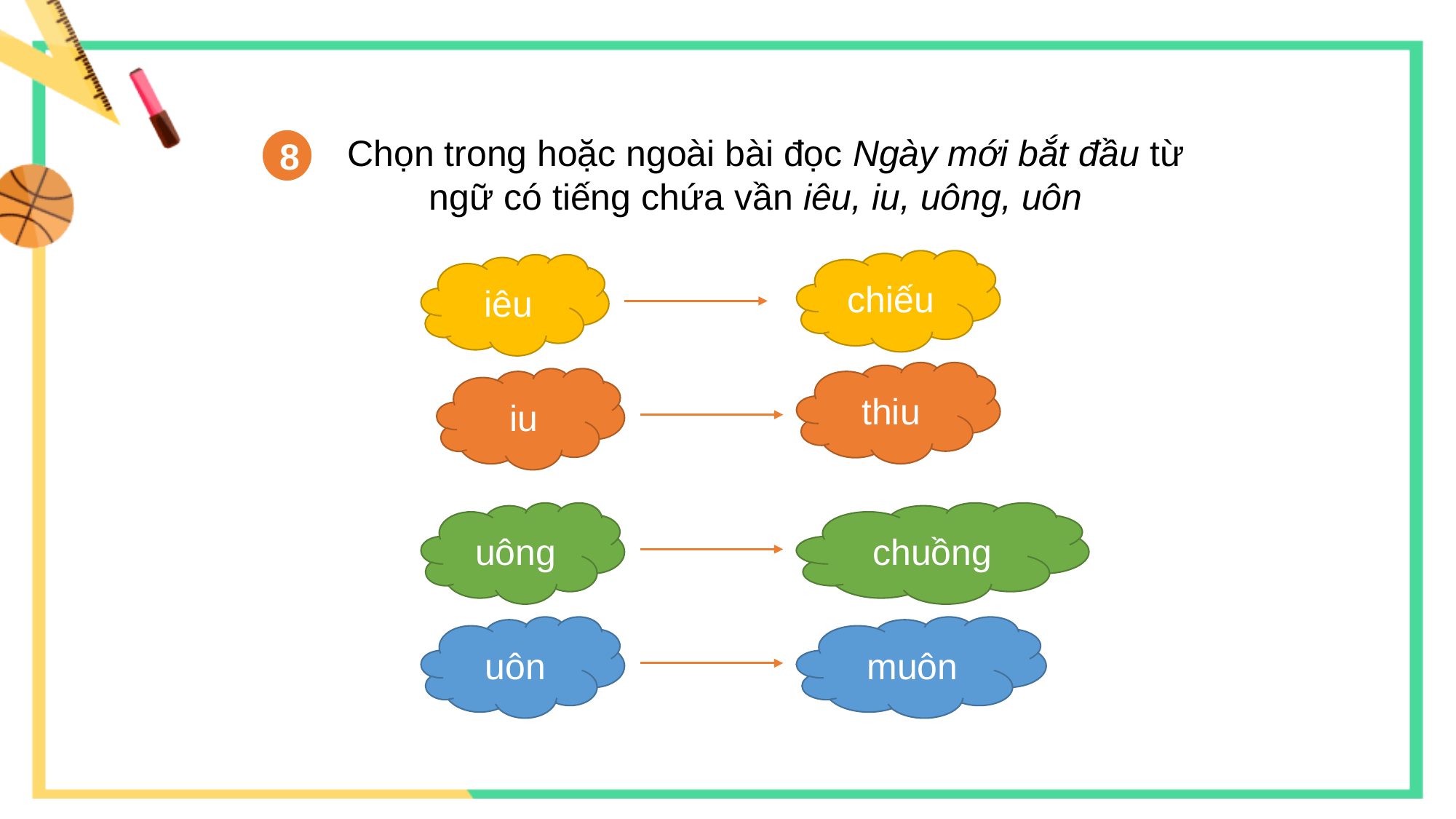

Chọn trong hoặc ngoài bài đọc Ngày mới bắt đầu từ ngữ có tiếng chứa vần iêu, iu, uông, uôn
8
chiếu
iêu
thiu
iu
uông
chuồng
uôn
muôn